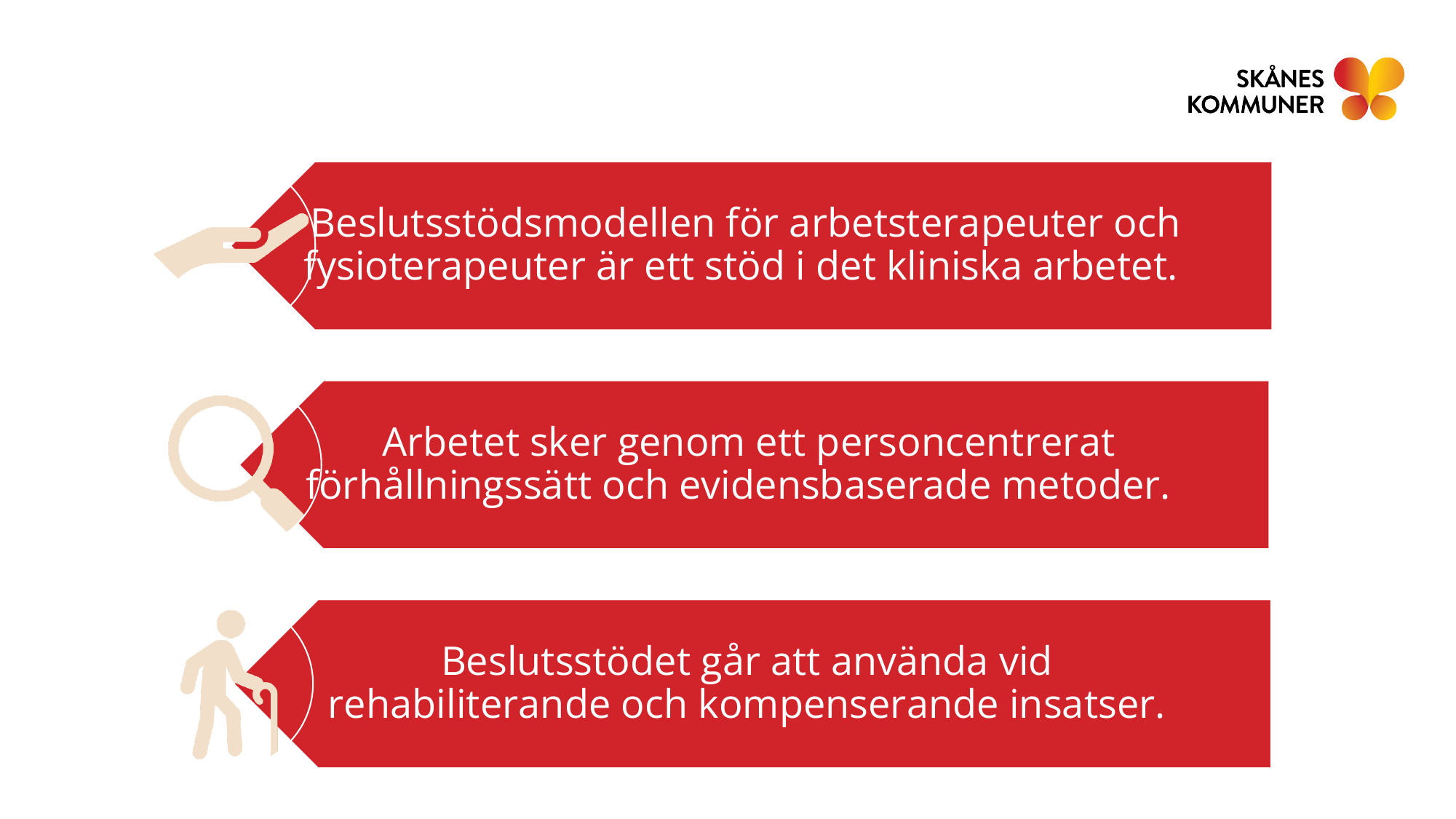

Beslutsstödsmodellen för arbetsterapeuter och fysioterapeuter är ett stöd i det kliniska arbetet.
Arbetet sker genom ett personcentrerat förhållningssätt och evidensbaserade metoder.
Beslutsstödet går att använda vid rehabiliterande och kompenserande insatser.